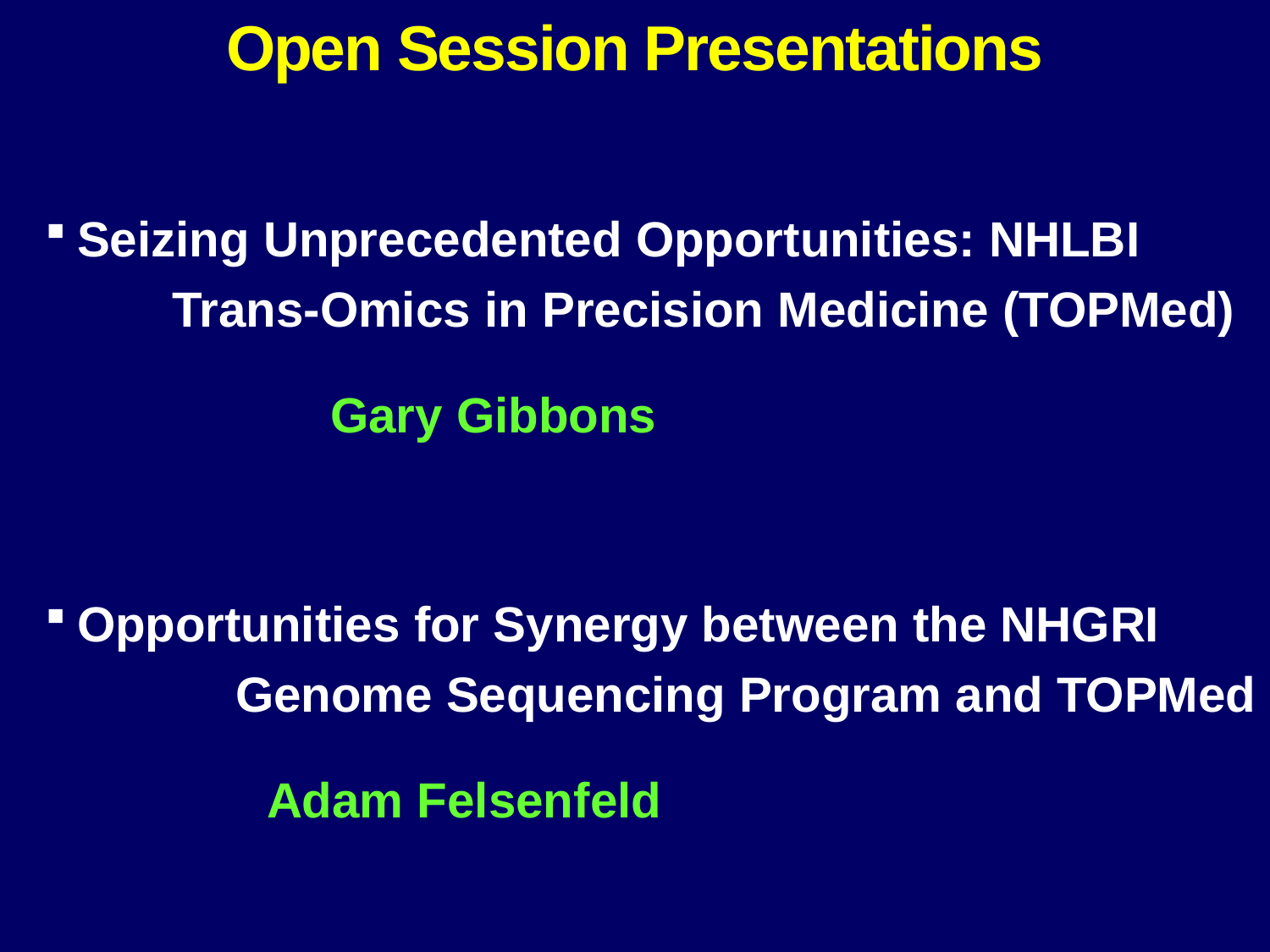

Open Session Presentations
Seizing Unprecedented Opportunities: NHLBI
	Trans-Omics in Precision Medicine (TOPMed)

	Gary Gibbons

Opportunities for Synergy between the NHGRI
	Genome Sequencing Program and TOPMed

		Adam Felsenfeld